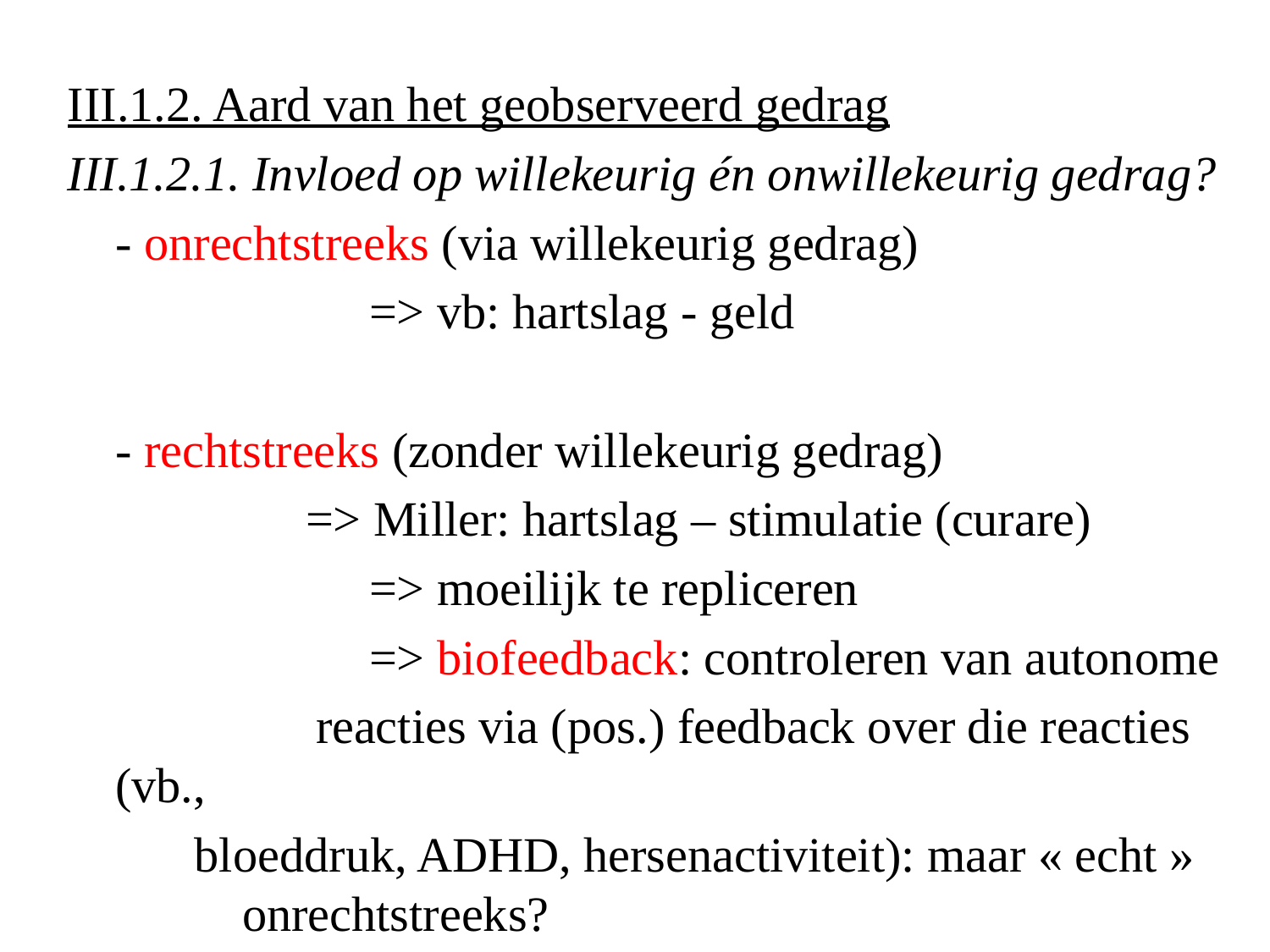

III.1.2. Aard van het geobserveerd gedrag
III.1.2.1. Invloed op willekeurig én onwillekeurig gedrag?
	- onrechtstreeks (via willekeurig gedrag)
			=> vb: hartslag - geld

	- rechtstreeks (zonder willekeurig gedrag)
		=> Miller: hartslag – stimulatie (curare)
			=> moeilijk te repliceren
			=> biofeedback: controleren van autonome
		      reacties via (pos.) feedback over die reacties (vb.,
bloeddruk, ADHD, hersenactiviteit): maar « echt » onrechtstreeks?